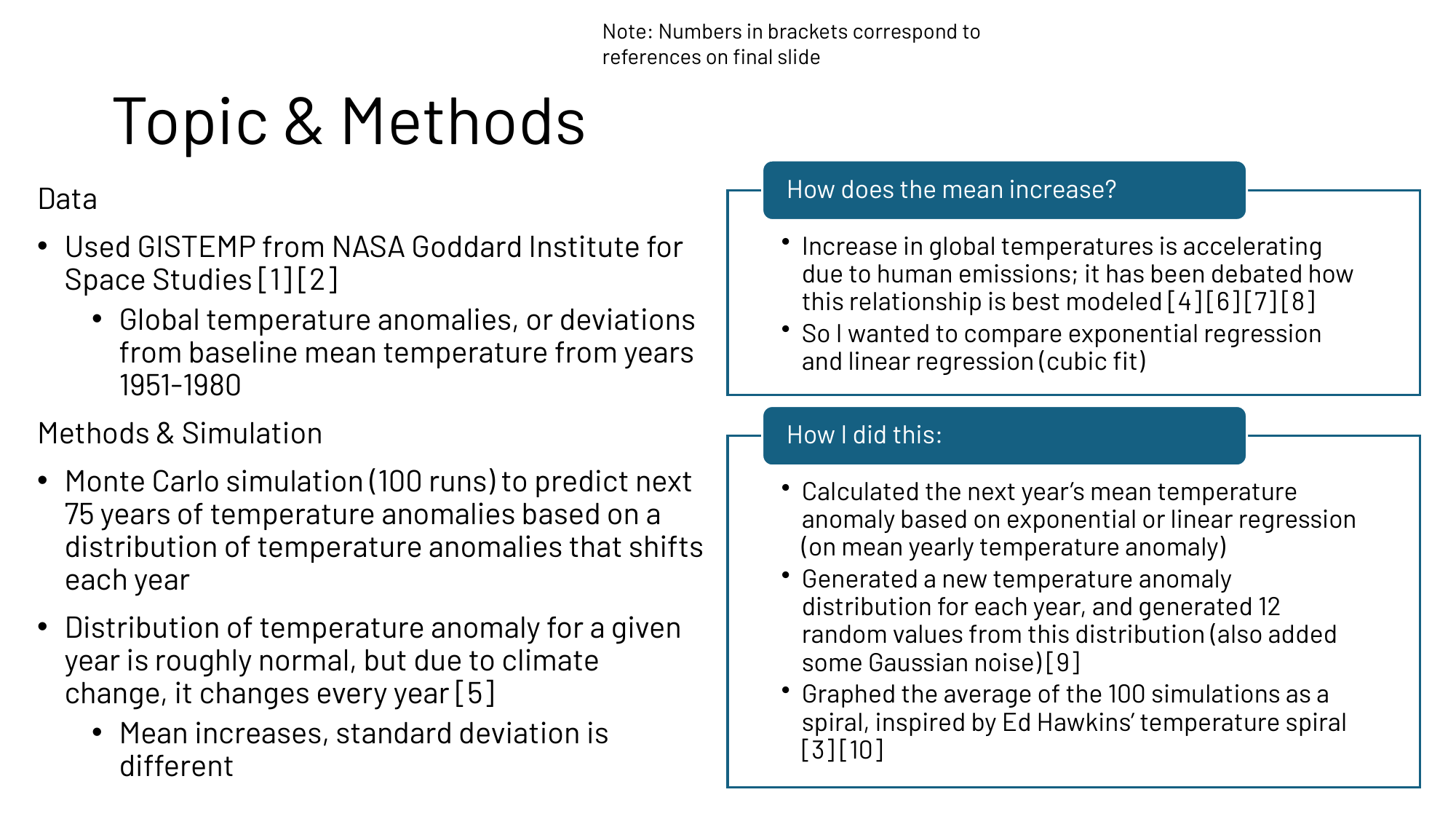

Note: Numbers in brackets correspond to references on final slide
# Topic & Methods
Increase in global temperatures is accelerating due to human emissions; it has been debated how this relationship is best modeled [4] [6] [7] [8]
So I wanted to compare exponential regression and linear regression (cubic fit)
How does the mean increase?
Calculated the next year’s mean temperature anomaly based on exponential or linear regression (on mean yearly temperature anomaly)
Generated a new temperature anomaly distribution for each year, and generated 12 random values from this distribution (also added some Gaussian noise) [9]
Graphed the average of the 100 simulations as a spiral, inspired by Ed Hawkins’ temperature spiral [3] [10]
How I did this:
Data
Used GISTEMP from NASA Goddard Institute for Space Studies [1] [2]
Global temperature anomalies, or deviations from baseline mean temperature from years 1951-1980
Methods & Simulation
Monte Carlo simulation (100 runs) to predict next 75 years of temperature anomalies based on a distribution of temperature anomalies that shifts each year
Distribution of temperature anomaly for a given year is roughly normal, but due to climate change, it changes every year [5]
Mean increases, standard deviation is different